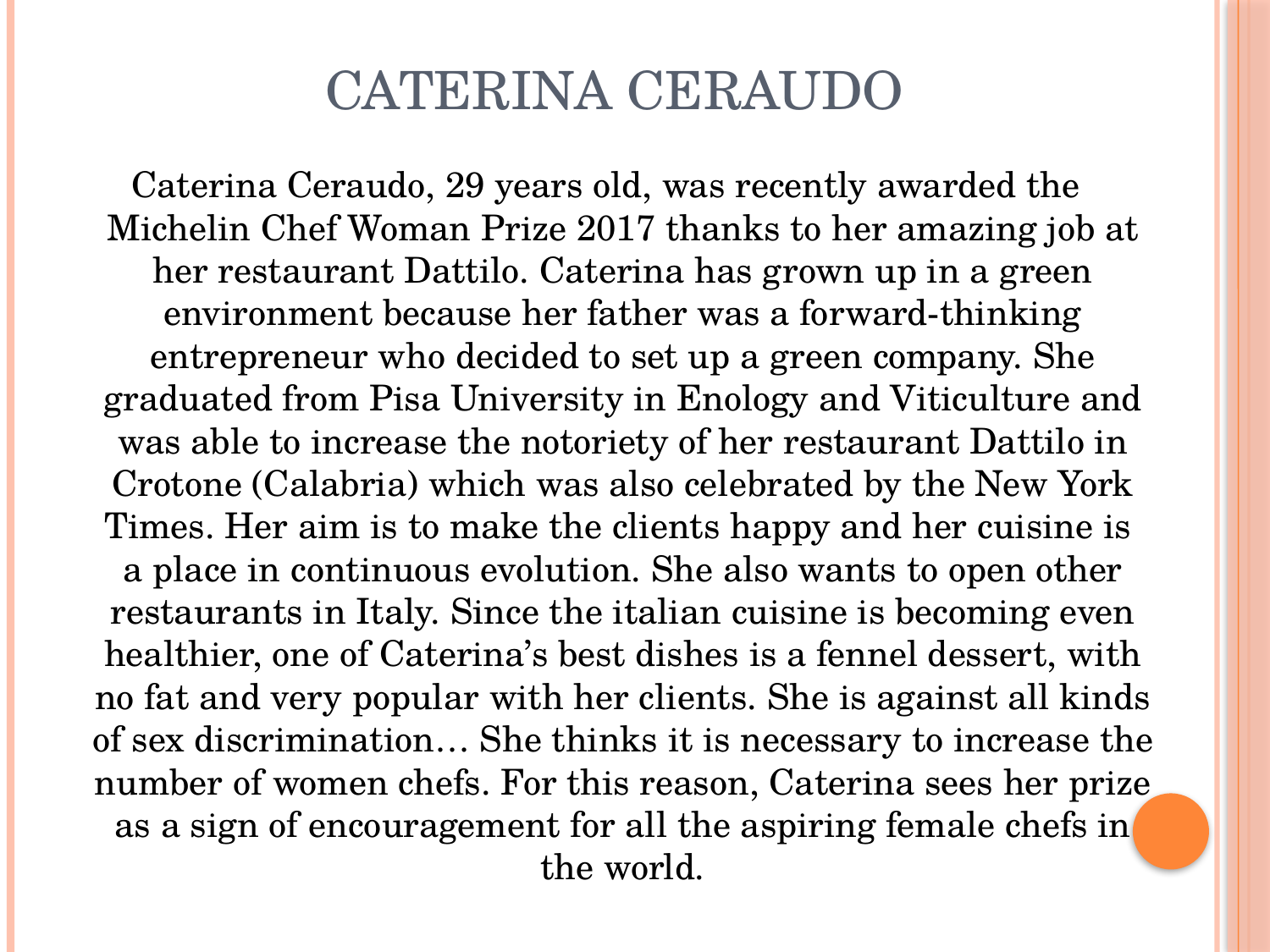

# CATERINA CERAUDO
Caterina Ceraudo, 29 years old, was recently awarded the Michelin Chef Woman Prize 2017 thanks to her amazing job at her restaurant Dattilo. Caterina has grown up in a green environment because her father was a forward-thinking entrepreneur who decided to set up a green company. She graduated from Pisa University in Enology and Viticulture and was able to increase the notoriety of her restaurant Dattilo in Crotone (Calabria) which was also celebrated by the New York Times. Her aim is to make the clients happy and her cuisine is  a place in continuous evolution. She also wants to open other restaurants in Italy. Since the italian cuisine is becoming even healthier, one of Caterina’s best dishes is a fennel dessert, with no fat and very popular with her clients. She is against all kinds of sex discrimination… She thinks it is necessary to increase the number of women chefs. For this reason, Caterina sees her prize as a sign of encouragement for all the aspiring female chefs in the world.